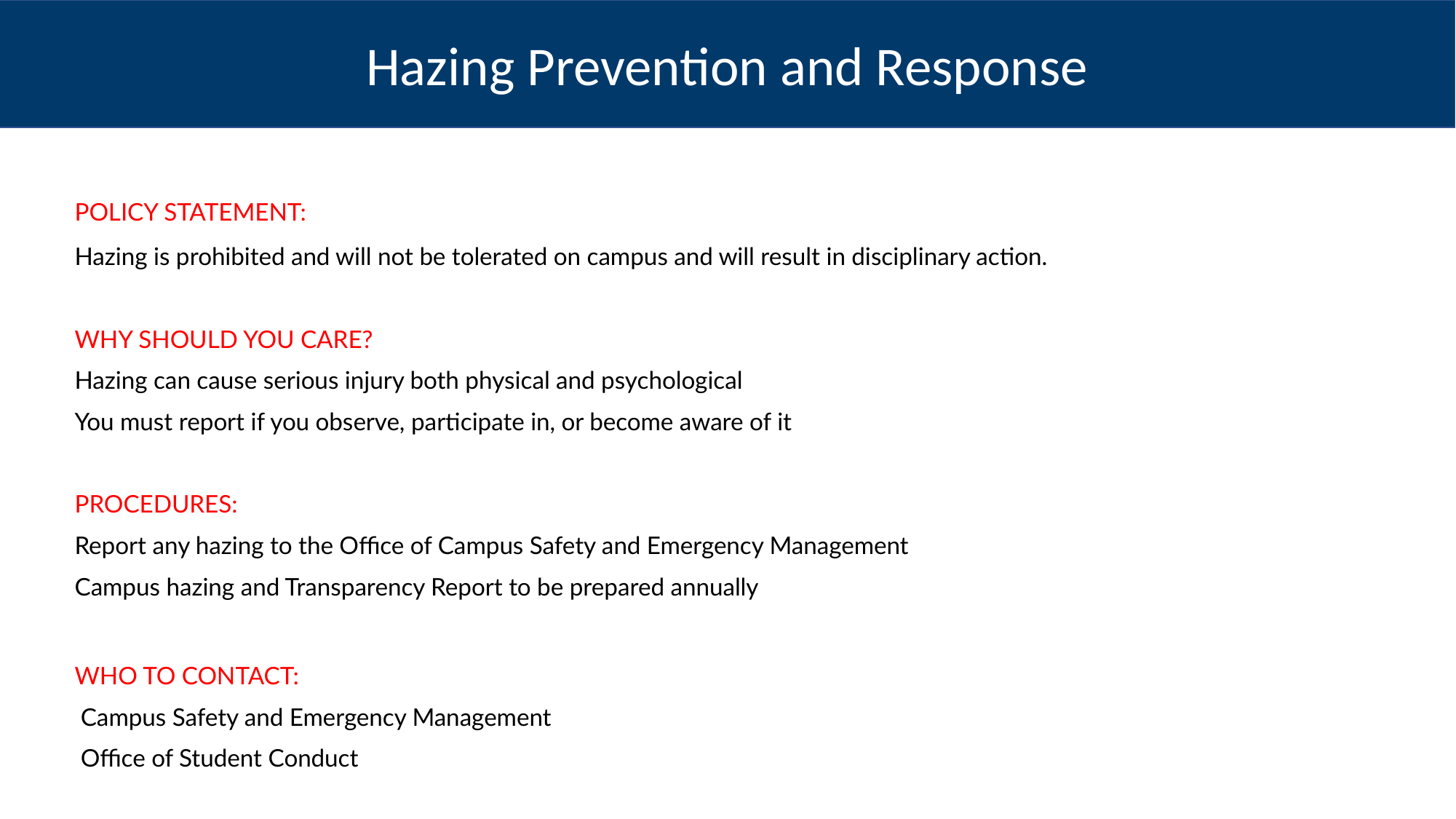

Hazing Prevention and Response

POLICY STATEMENT:
Hazing is prohibited and will not be tolerated on campus and will result in disciplinary action.

WHY SHOULD YOU CARE?
Hazing can cause serious injury both physical and psychological
You must report if you observe, participate in, or become aware of it

PROCEDURES:
Report any hazing to the Office of Campus Safety and Emergency Management
Campus hazing and Transparency Report to be prepared annually

WHO TO CONTACT:
 Campus Safety and Emergency Management
 Office of Student Conduct